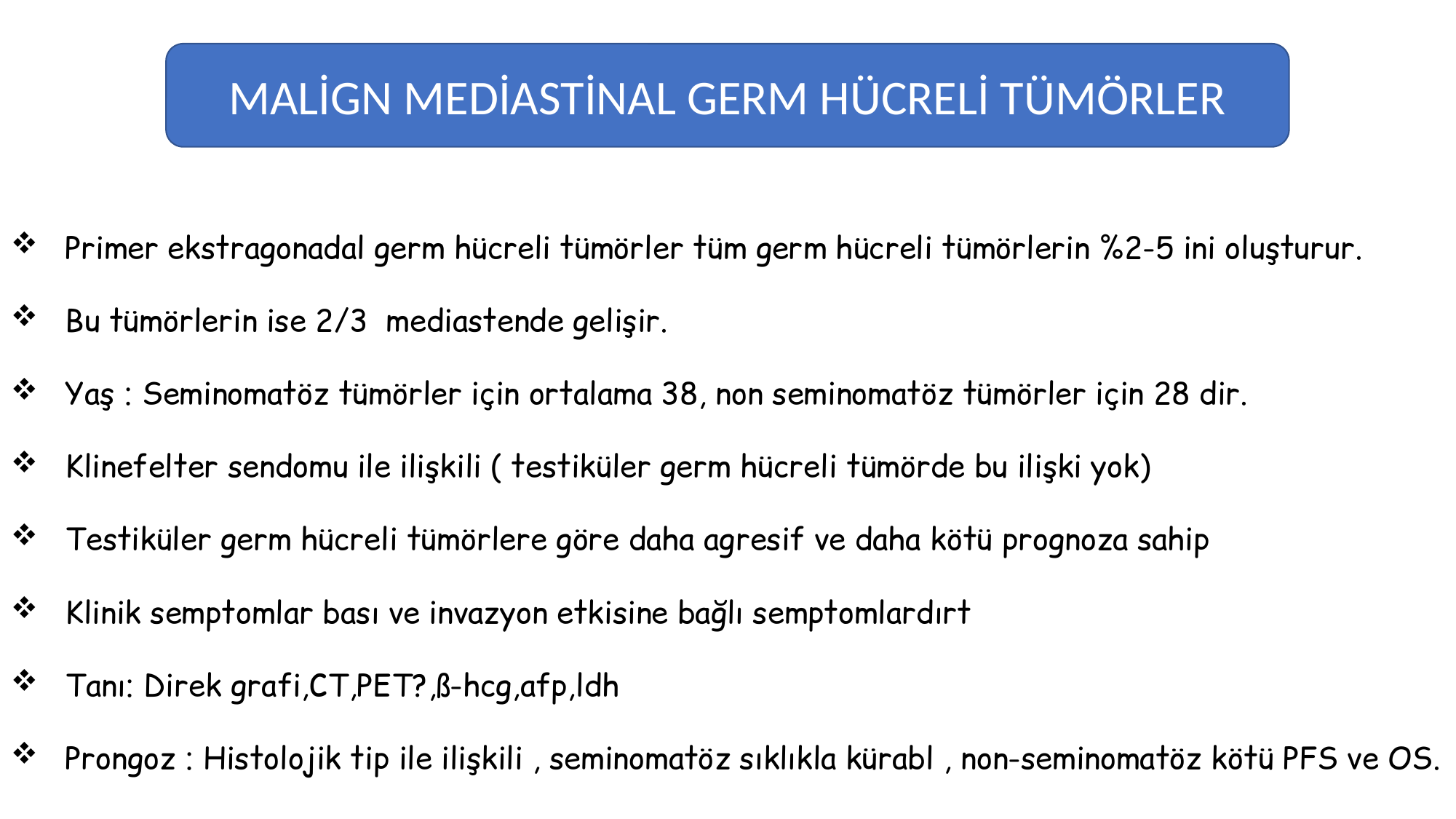

MALİGN MEDİASTİNAL GERM HÜCRELİ TÜMÖRLER
Primer ekstragonadal germ hücreli tümörler tüm germ hücreli tümörlerin %2-5 ini oluşturur.
Bu tümörlerin ise 2/3  mediastende gelişir.
Yaş : Seminomatöz tümörler için ortalama 38, non seminomatöz tümörler için 28 dir.
Klinefelter sendomu ile ilişkili ( testiküler germ hücreli tümörde bu ilişki yok)
Testiküler germ hücreli tümörlere göre daha agresif ve daha kötü prognoza sahip
Klinik semptomlar bası ve invazyon etkisine bağlı semptomlardırt
Tanı: Direk grafi,CT,PET?,ß-hcg,afp,ldh
Prongoz : Histolojik tip ile ilişkili , seminomatöz sıklıkla kürabl , non-seminomatöz kötü PFS ve OS.